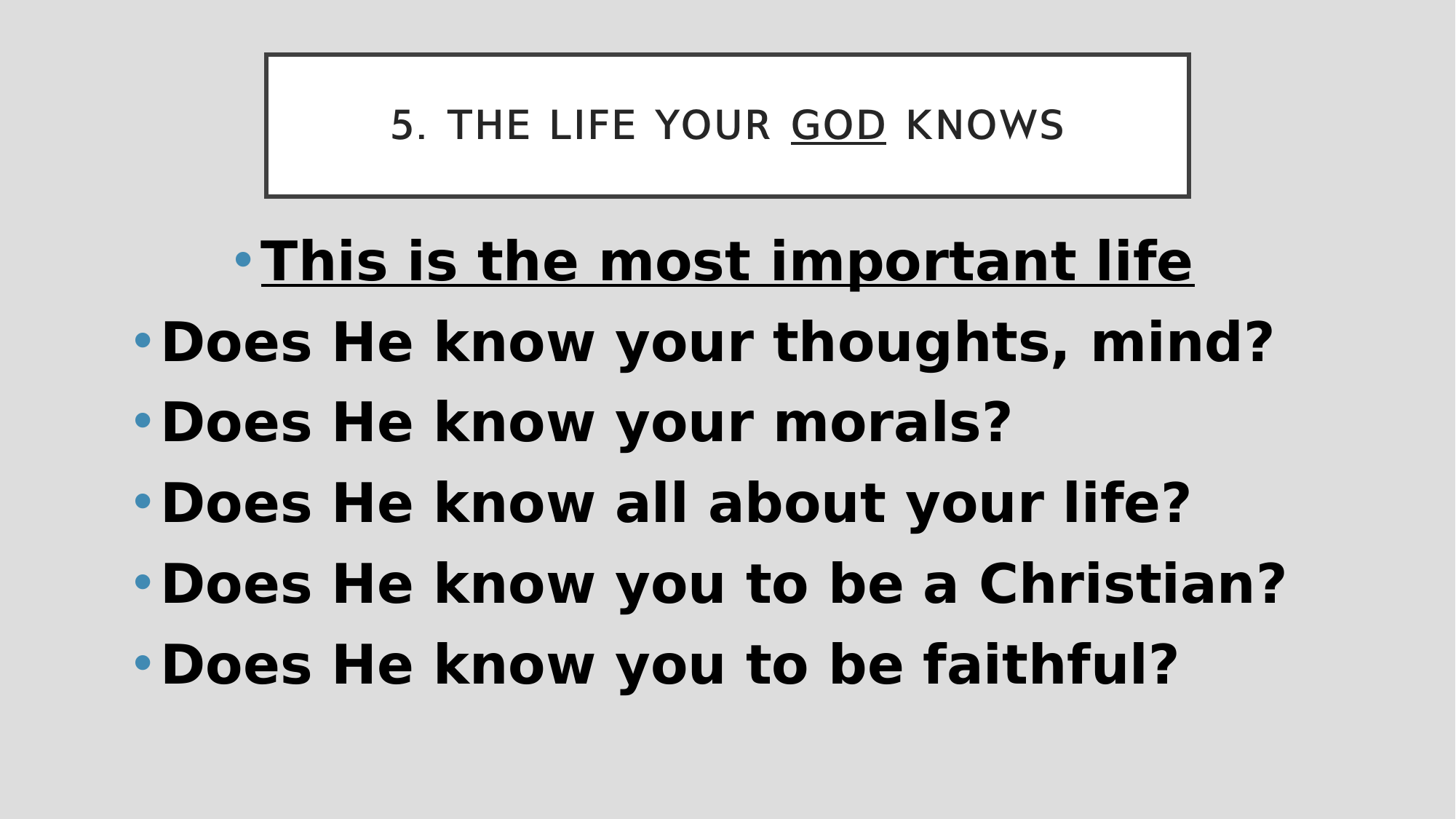

# 5. The life your god knows
This is the most important life
Does He know your thoughts, mind?
Does He know your morals?
Does He know all about your life?
Does He know you to be a Christian?
Does He know you to be faithful?